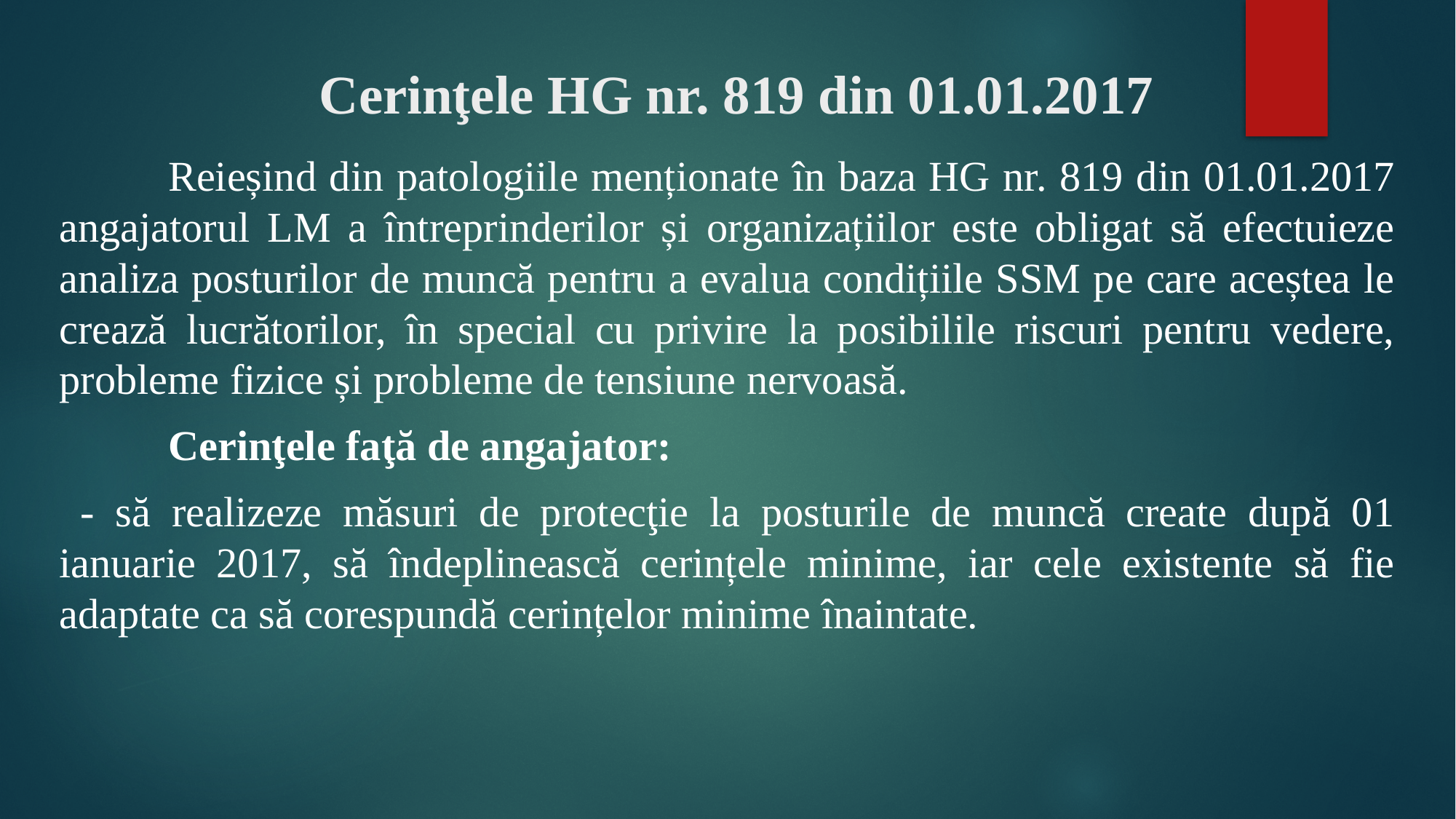

# Cerinţele HG nr. 819 din 01.01.2017
	Reieșind din patologiile menționate în baza HG nr. 819 din 01.01.2017 angajatorul LM a întreprinderilor și organizațiilor este obligat să efectuieze analiza posturilor de muncă pentru a evalua condițiile SSM pe care aceștea le crează lucrătorilor, în special cu privire la posibilile riscuri pentru vedere, probleme fizice și probleme de tensiune nervoasă.
	Cerinţele faţă de angajator:
 - să realizeze măsuri de protecţie la posturile de muncă create după 01 ianuarie 2017, să îndeplinească cerințele minime, iar cele existente să fie adaptate ca să corespundă cerințelor minime înaintate.